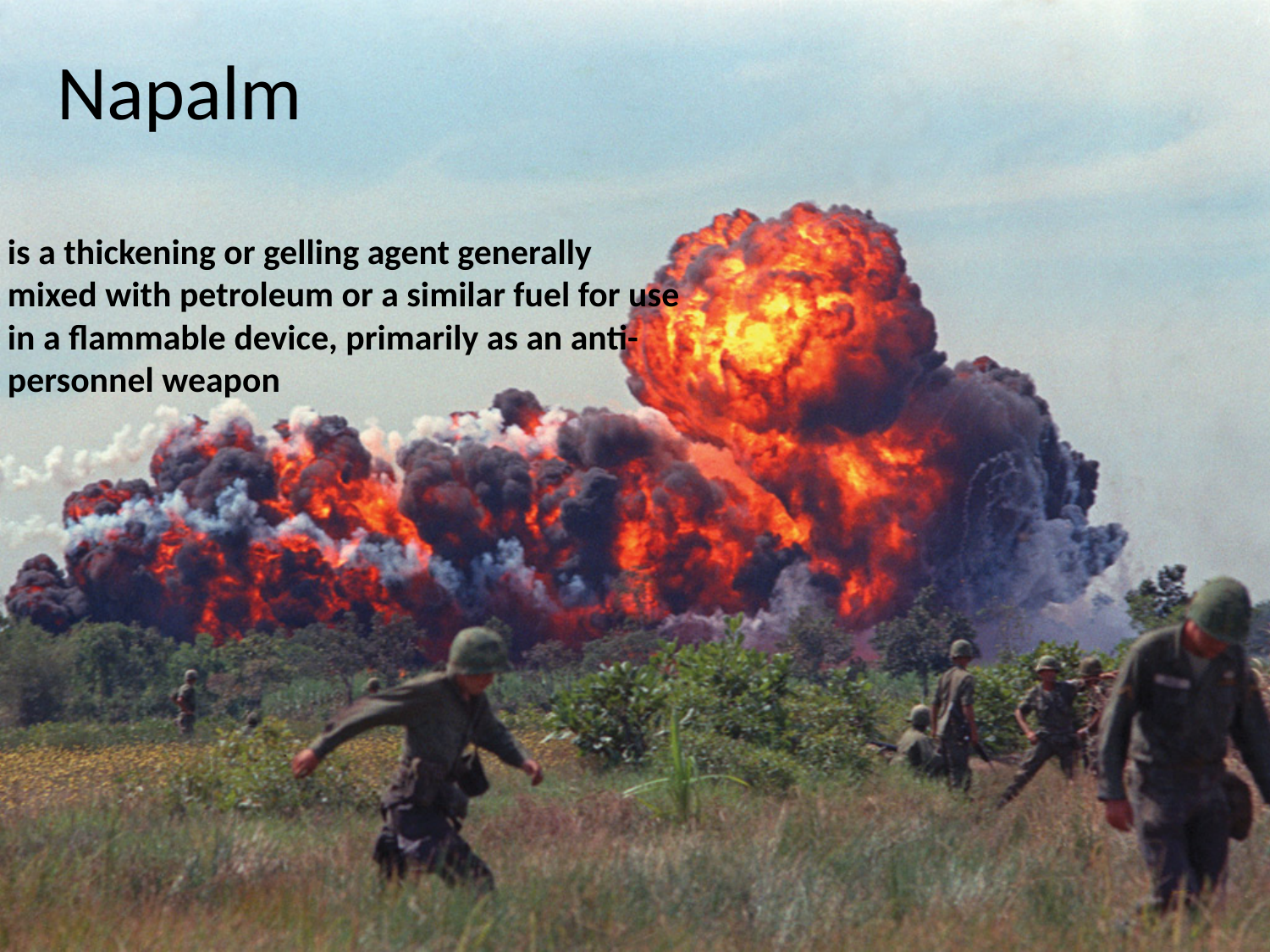

# Napalm
is a thickening or gelling agent generally mixed with petroleum or a similar fuel for use in a flammable device, primarily as an anti-personnel weapon